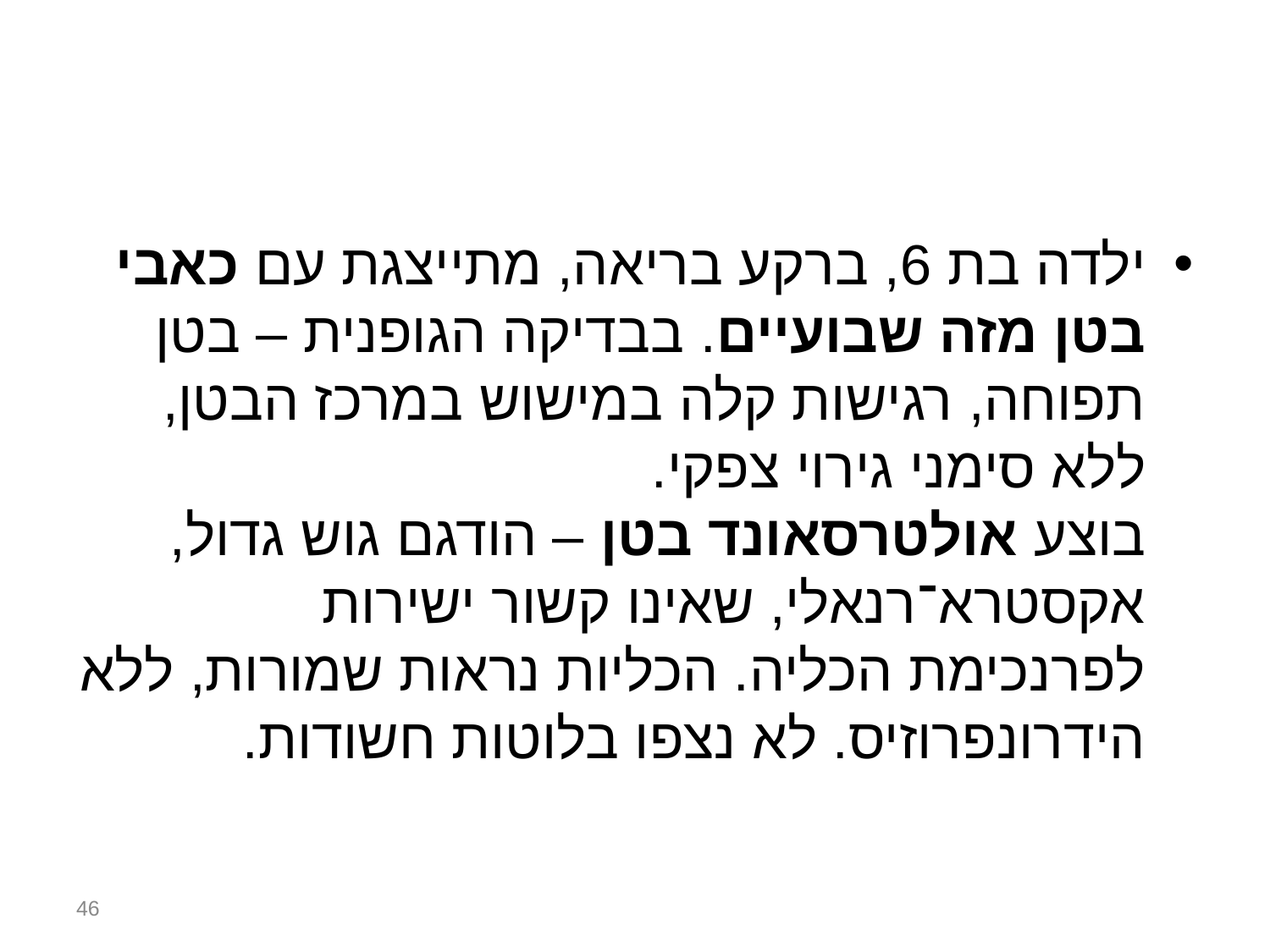

#
ילדה בת 6, ברקע בריאה, מתייצגת עם כאבי בטן מזה שבועיים. בבדיקה הגופנית – בטן תפוחה, רגישות קלה במישוש במרכז הבטן, ללא סימני גירוי צפקי.
בוצע אולטרסאונד בטן – הודגם גוש גדול, אקסטרא־רנאלי, שאינו קשור ישירות לפרנכימת הכליה. הכליות נראות שמורות, ללא הידרונפרוזיס. לא נצפו בלוטות חשודות.

46